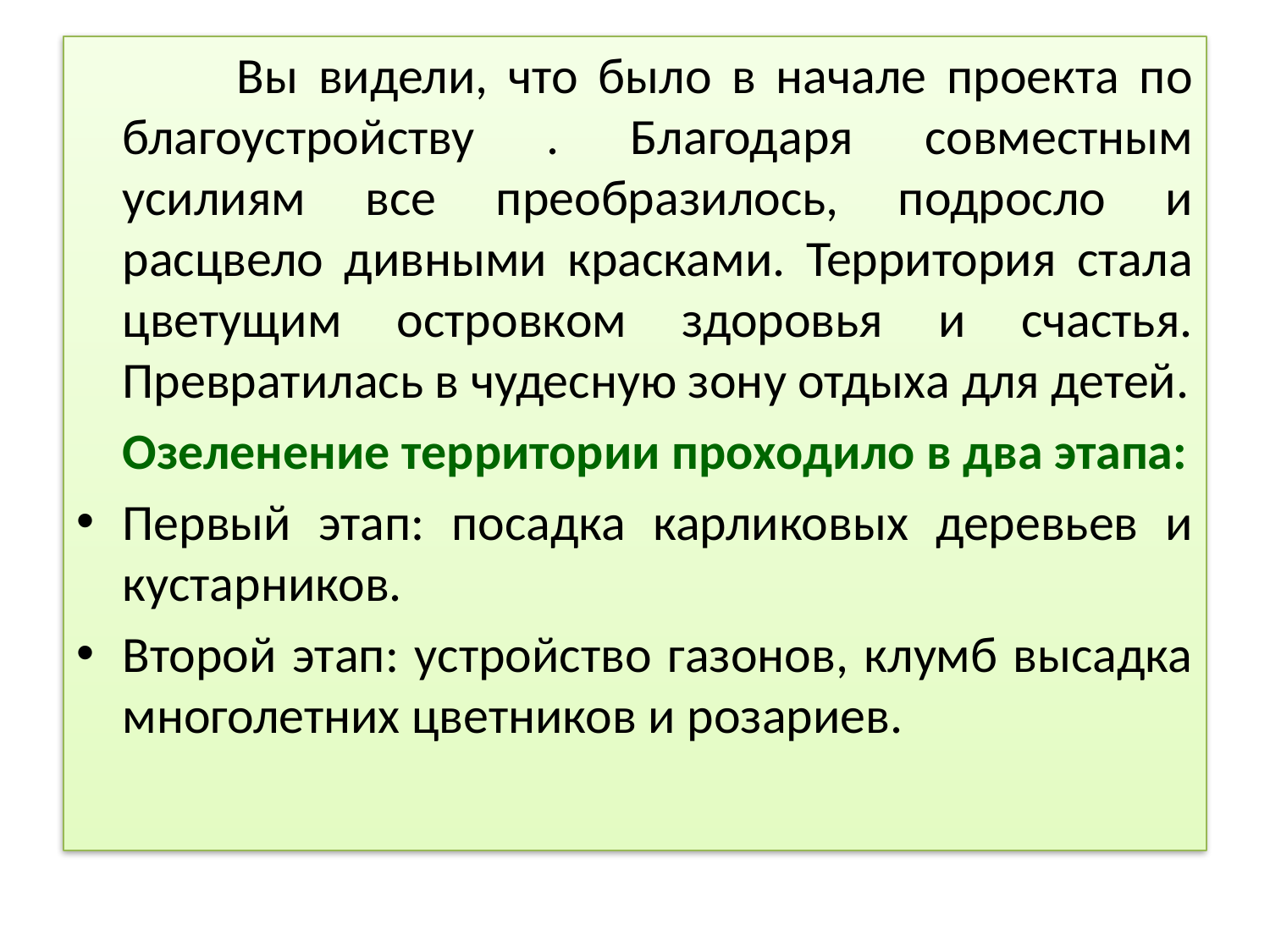

Вы видели, что было в начале проекта по благоустройству . Благодаря совместным усилиям все преобразилось, подросло и расцвело дивными красками. Территория стала цветущим островком здоровья и счастья. Превратилась в чудесную зону отдыха для детей.
	Озеленение территории проходило в два этапа:
Первый этап: посадка карликовых деревьев и кустарников.
Второй этап: устройство газонов, клумб высадка многолетних цветников и розариев.

#